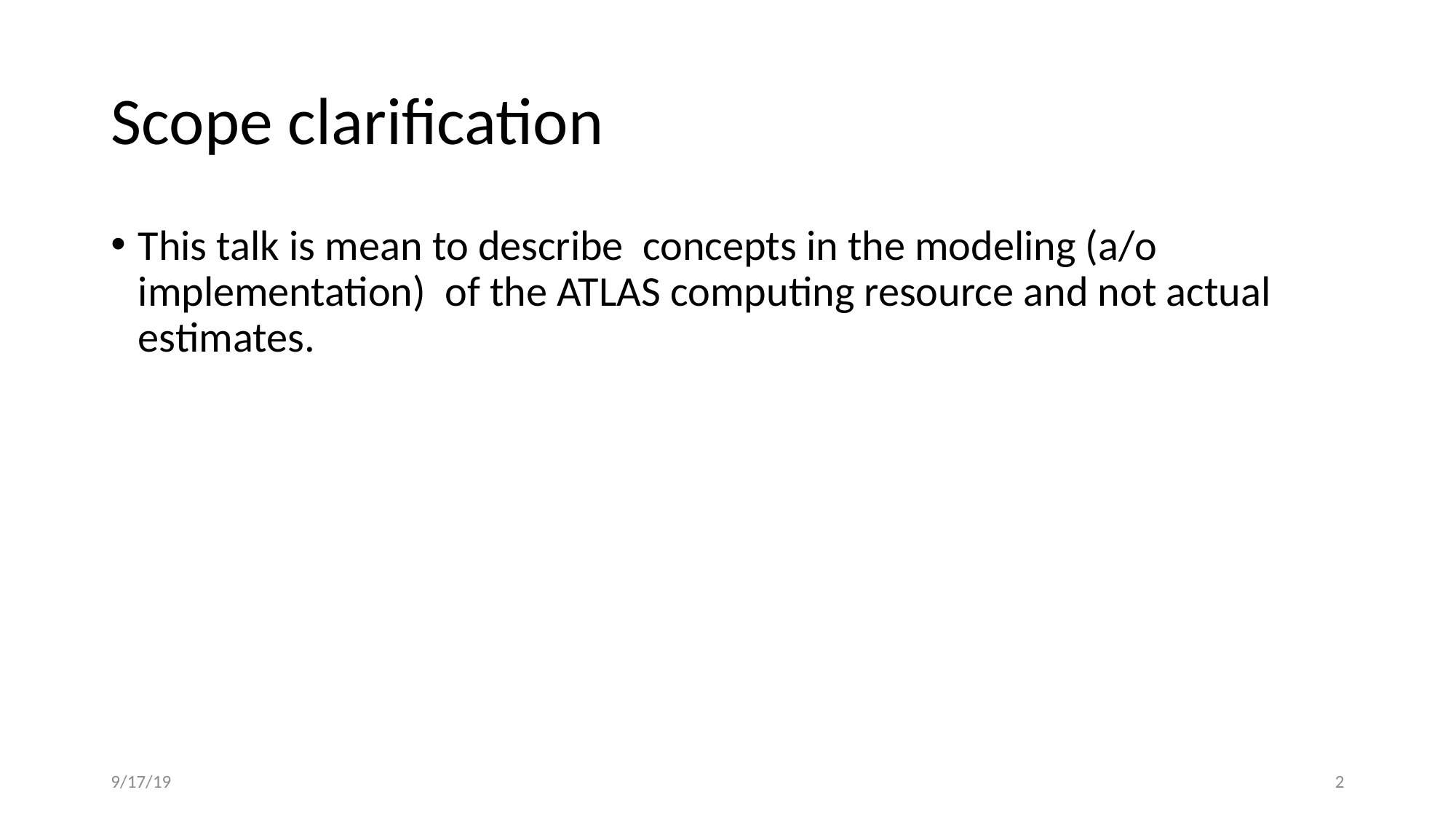

# Scope clarification
This talk is mean to describe  concepts in the modeling (a/o  implementation)  of the ATLAS computing resource and not actual estimates.

9/17/19
2